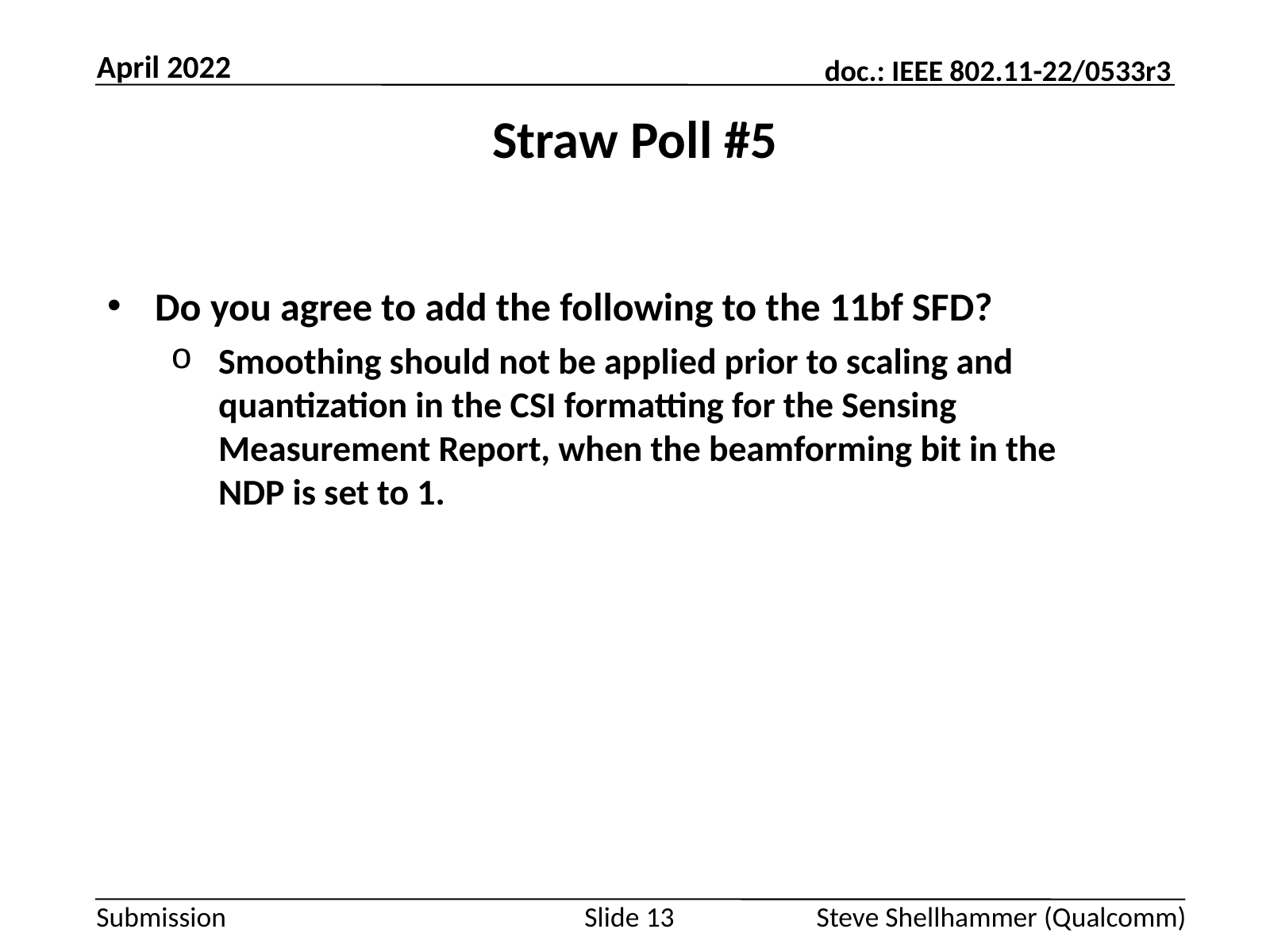

April 2022
# Straw Poll #5
Do you agree to add the following to the 11bf SFD?
Smoothing should not be applied prior to scaling and quantization in the CSI formatting for the Sensing Measurement Report, when the beamforming bit in the NDP is set to 1.

Slide 13
Steve Shellhammer (Qualcomm)